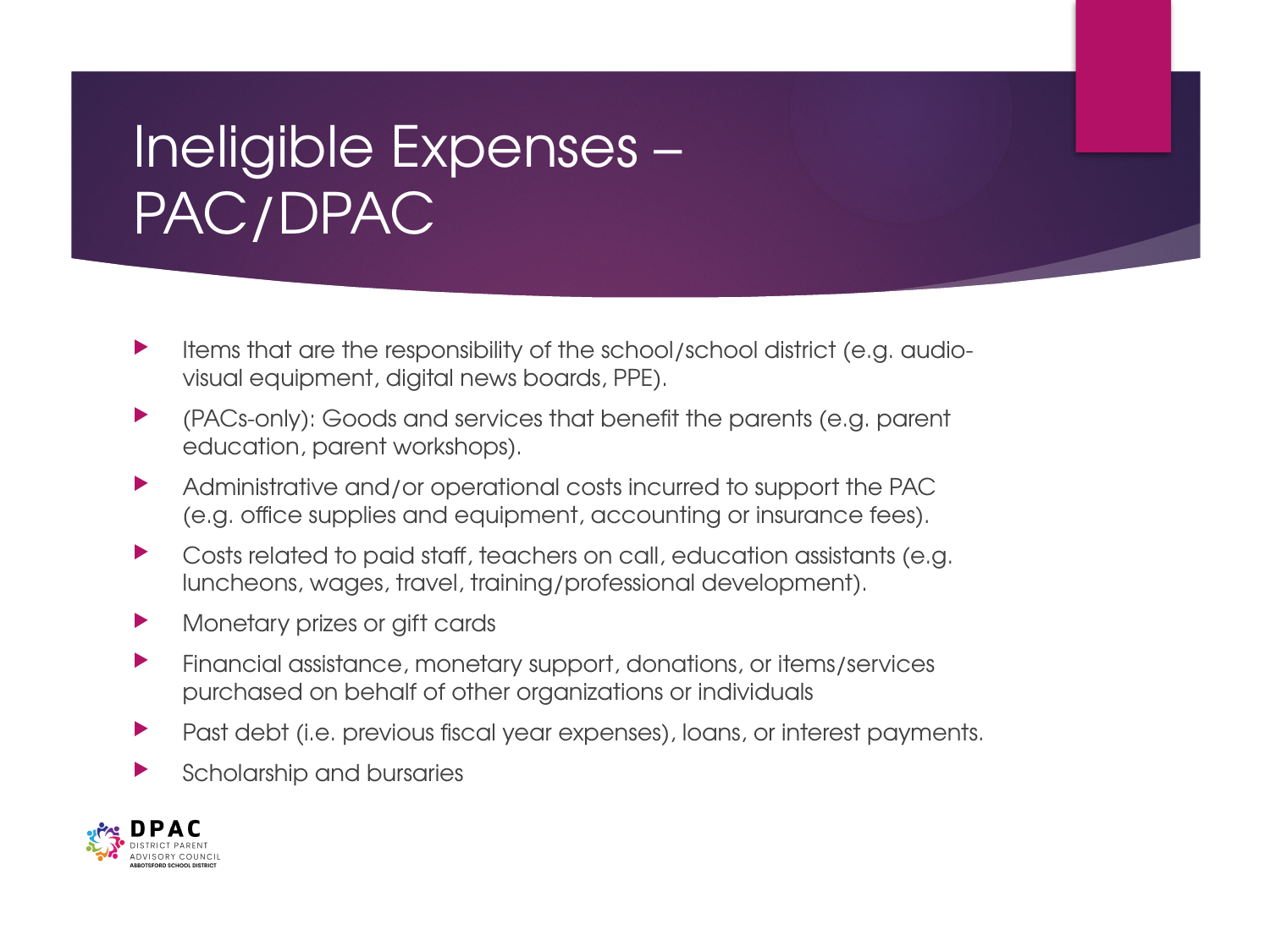

# Ineligible Expenses – PAC/DPAC
Items that are the responsibility of the school/school district (e.g. audio-visual equipment, digital news boards, PPE).
(PACs-only): Goods and services that benefit the parents (e.g. parent education, parent workshops).
Administrative and/or operational costs incurred to support the PAC (e.g. office supplies and equipment, accounting or insurance fees).
Costs related to paid staff, teachers on call, education assistants (e.g. luncheons, wages, travel, training/professional development).
Monetary prizes or gift cards
Financial assistance, monetary support, donations, or items/services purchased on behalf of other organizations or individuals
Past debt (i.e. previous fiscal year expenses), loans, or interest payments.
Scholarship and bursaries